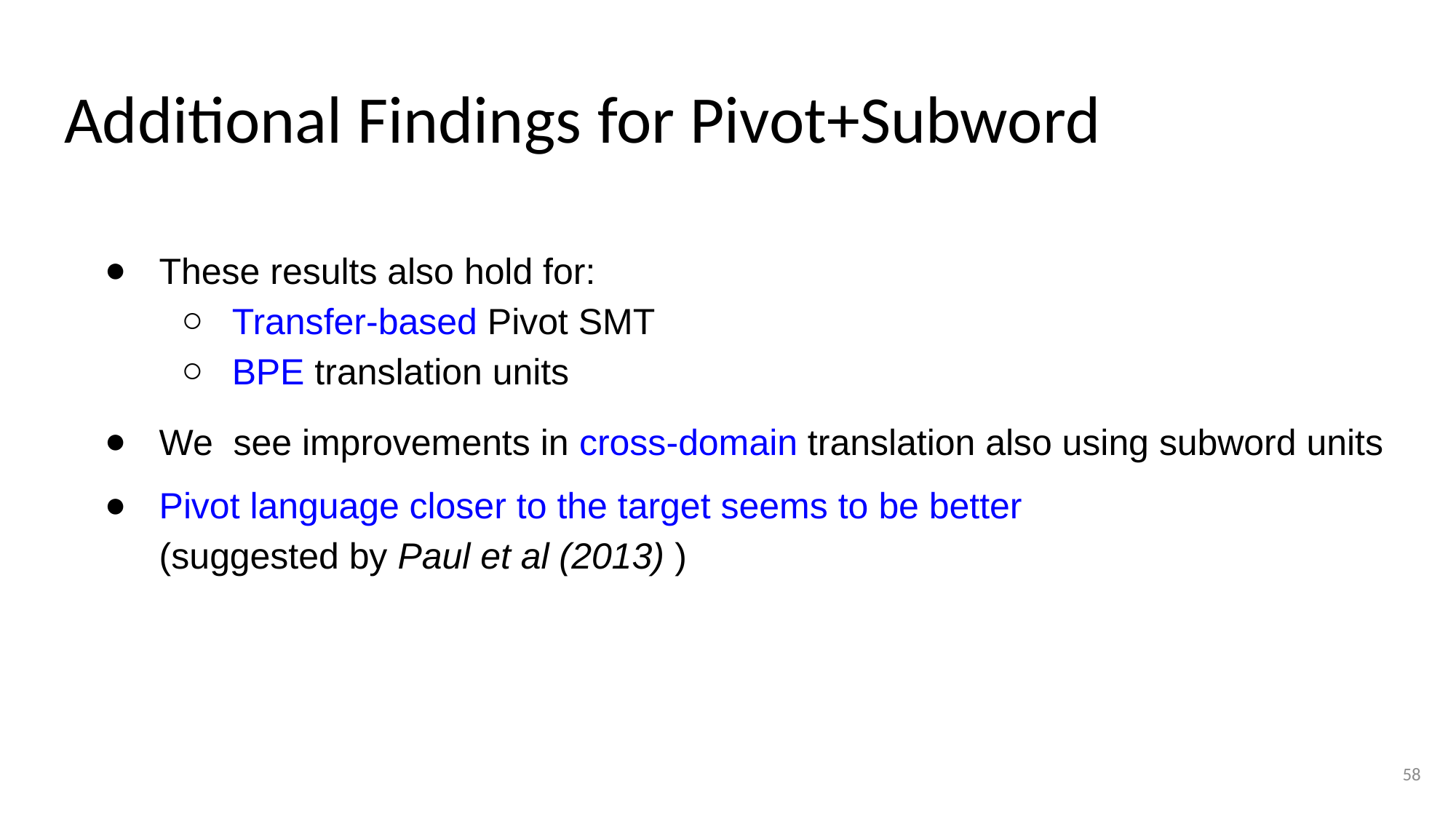

# Additional Findings for Pivot+Subword
These results also hold for:
Transfer-based Pivot SMT
BPE translation units
We  see improvements in cross-domain translation also using subword units
Pivot language closer to the target seems to be better
(suggested by Paul et al (2013) )
58